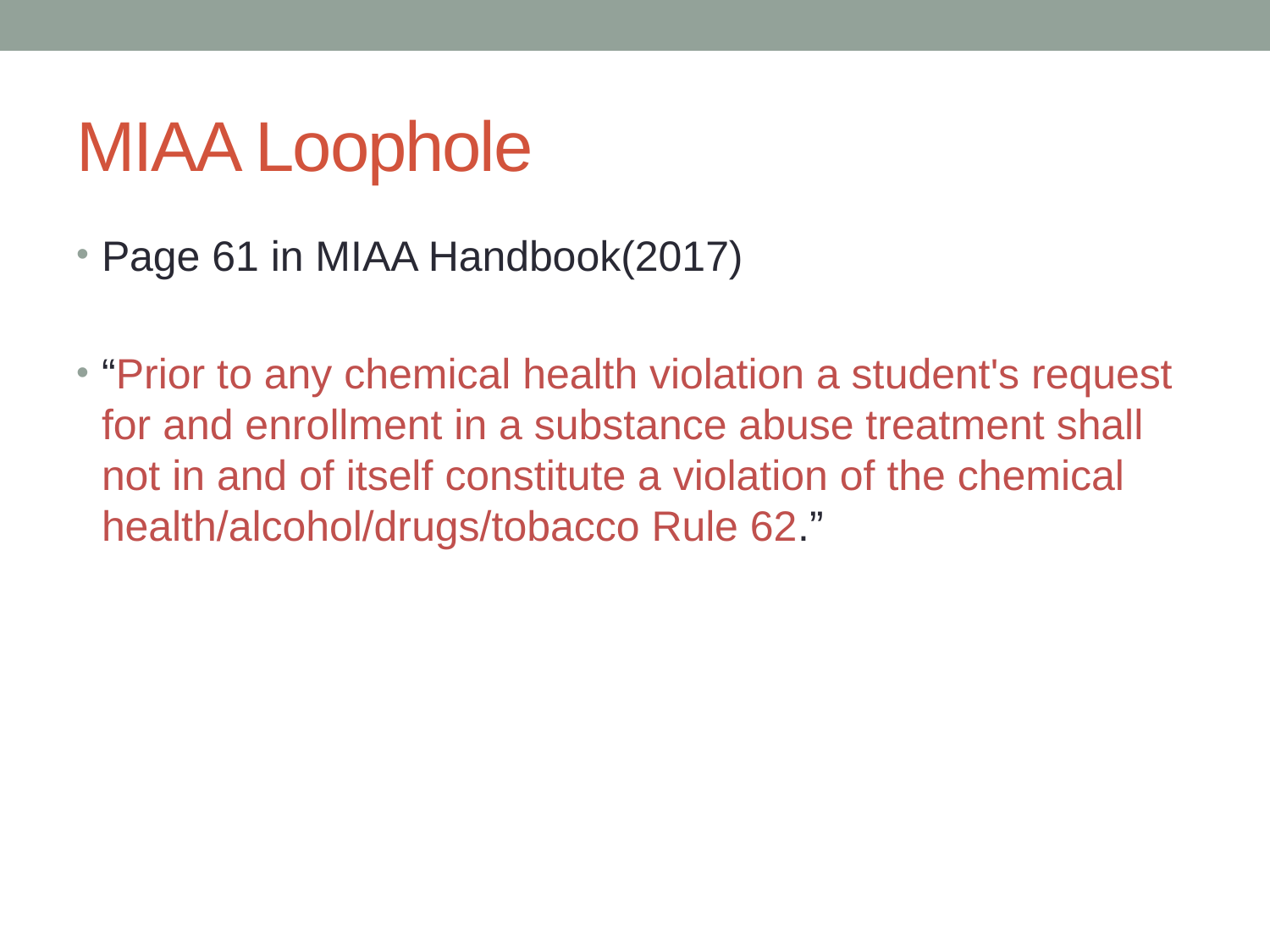

# MIAA Loophole
Page 61 in MIAA Handbook(2017)

“Prior to any chemical health violation a student's request for and enrollment in a substance abuse treatment shall not in and of itself constitute a violation of the chemical health/alcohol/drugs/tobacco Rule 62.”